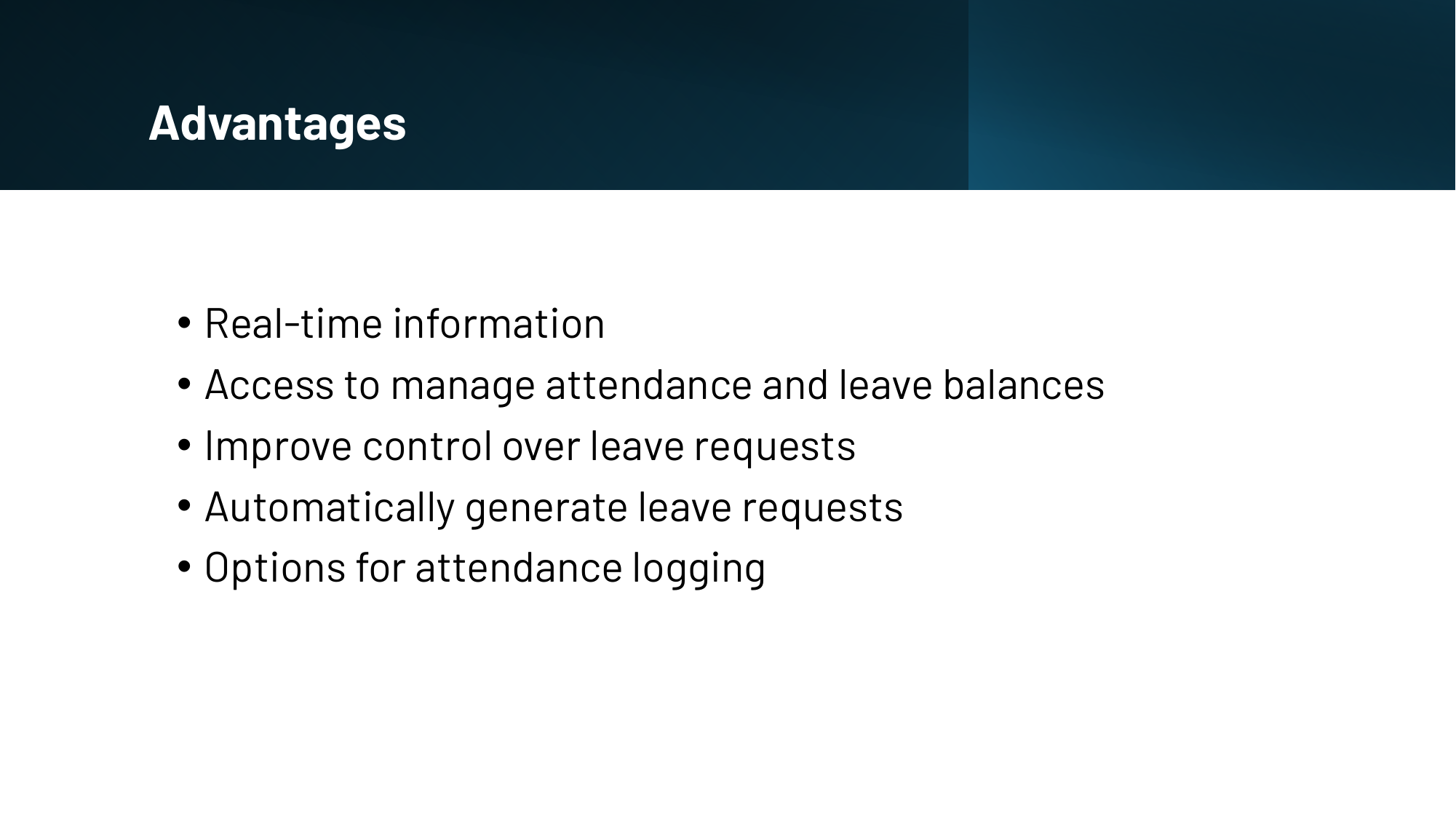

# Advantages
Real-time information
Access to manage attendance and leave balances
Improve control over leave requests
Automatically generate leave requests
Options for attendance logging